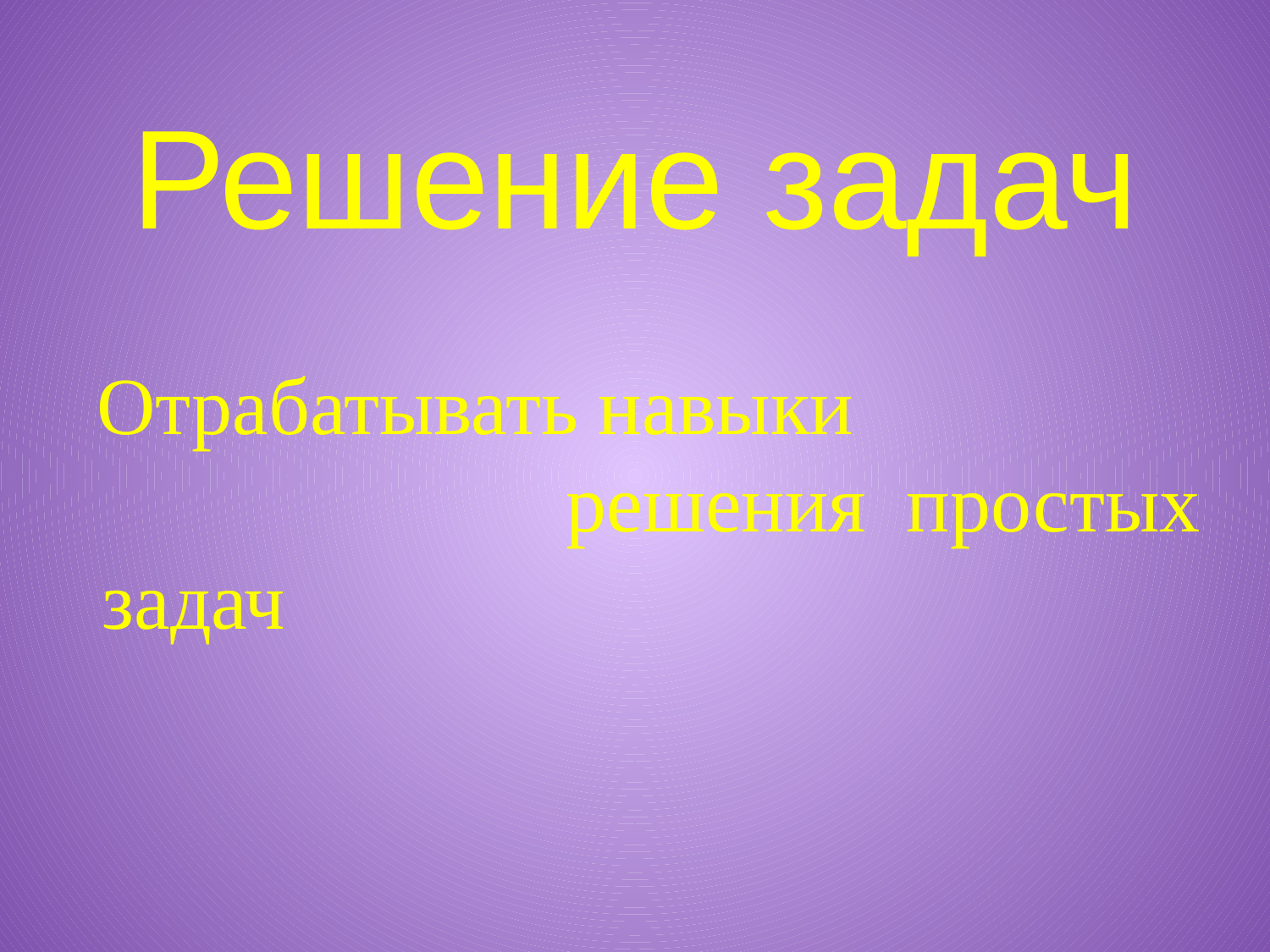

# Решение задач
  Отрабатывать навыки                                         решения  простых задач